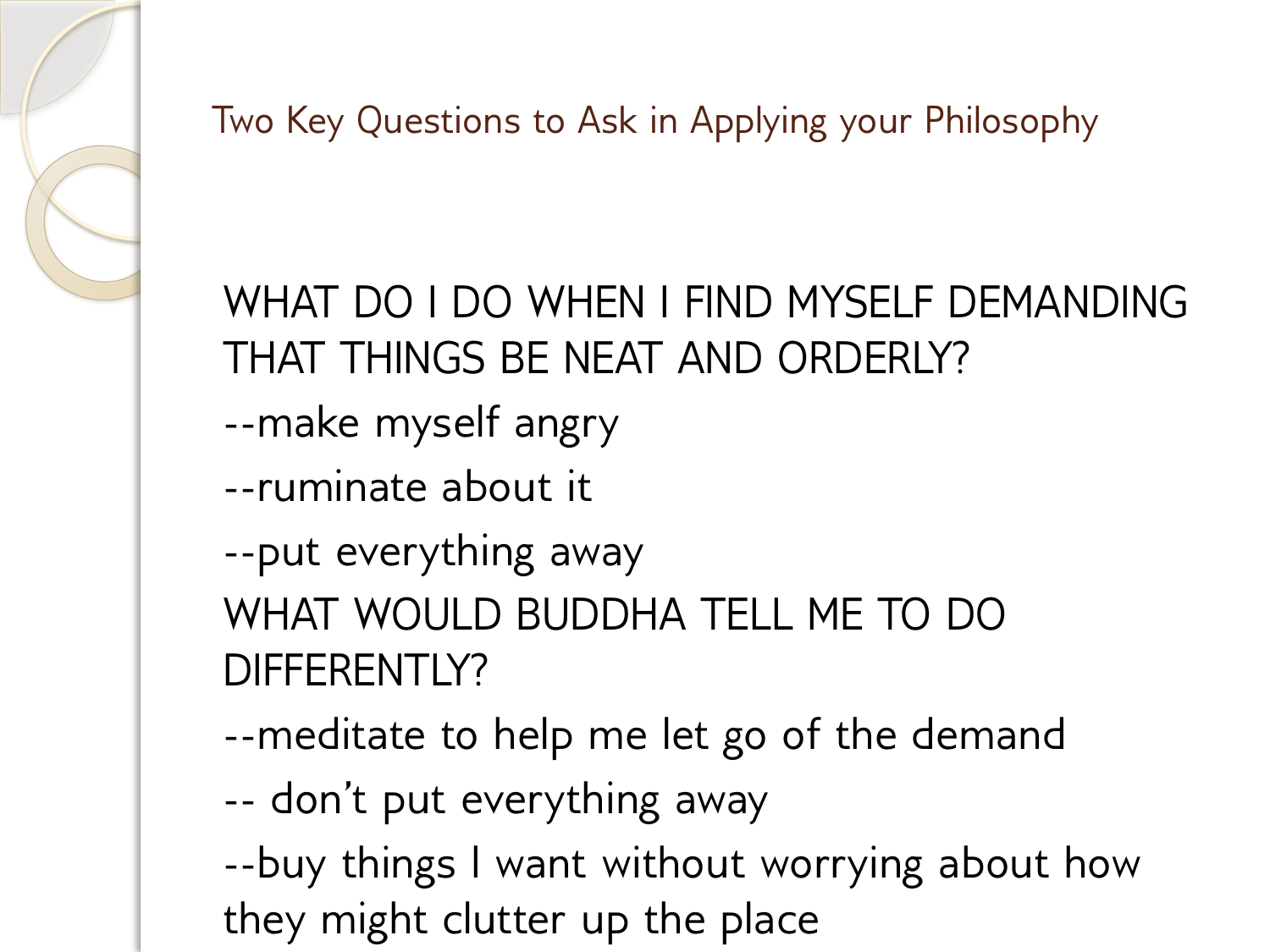

# Two Key Questions to Ask in Applying your Philosophy

WHAT DO I DO WHEN I FIND MYSELF DEMANDING THAT THINGS BE NEAT AND ORDERLY?
--make myself angry
--ruminate about it
--put everything away
WHAT WOULD BUDDHA TELL ME TO DO DIFFERENTLY?
--meditate to help me let go of the demand
-- don’t put everything away
--buy things I want without worrying about how they might clutter up the place